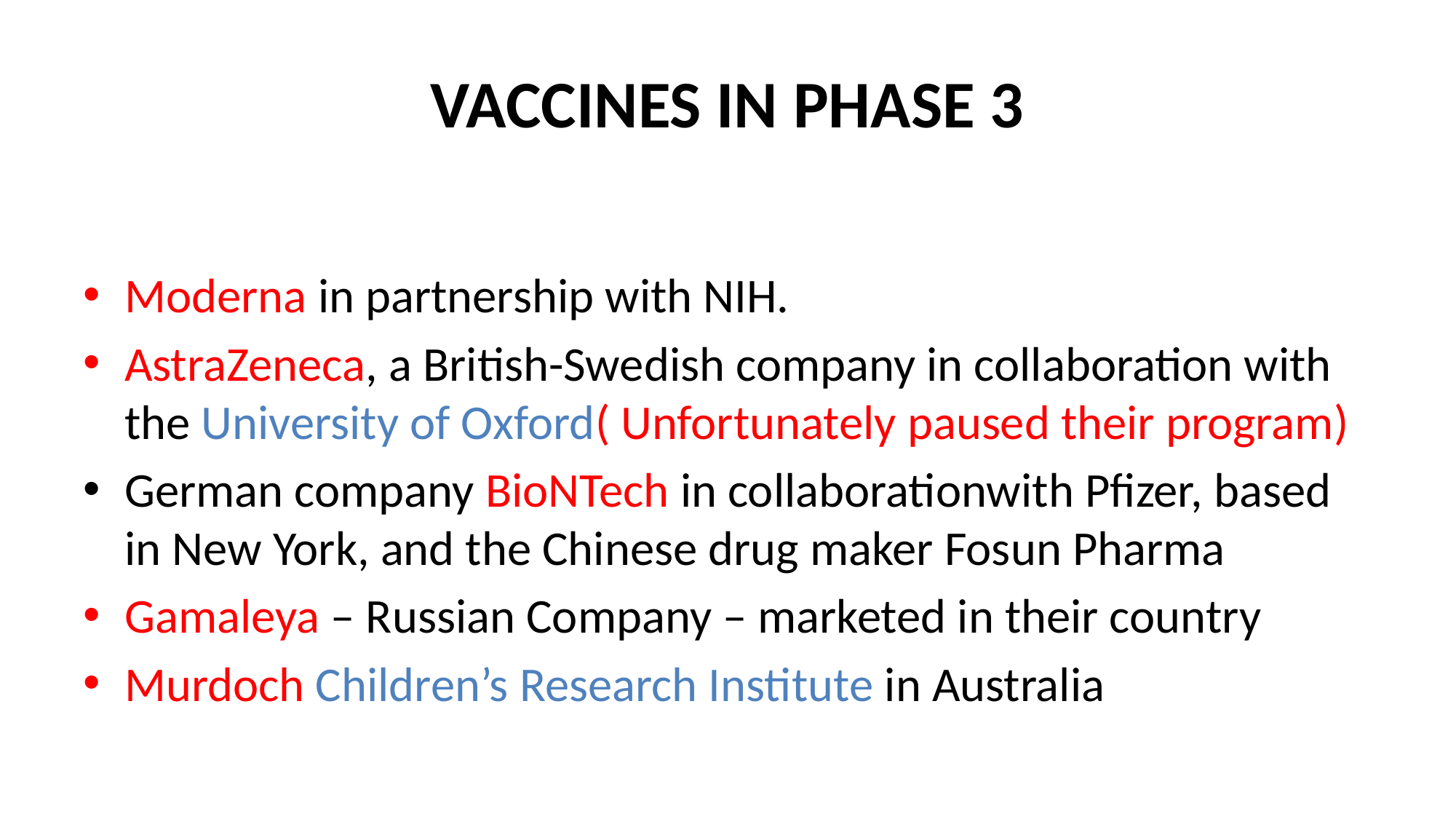

# VACCINES IN PHASE 3

Moderna in partnership with NIH.
AstraZeneca, a British-Swedish company in collaboration with the University of Oxford( Unfortunately paused their program)
German company BioNTech in collaborationwith Pfizer, based in New York, and the Chinese drug maker Fosun Pharma
Gamaleya – Russian Company – marketed in their country
Murdoch Children’s Research Institute in Australia